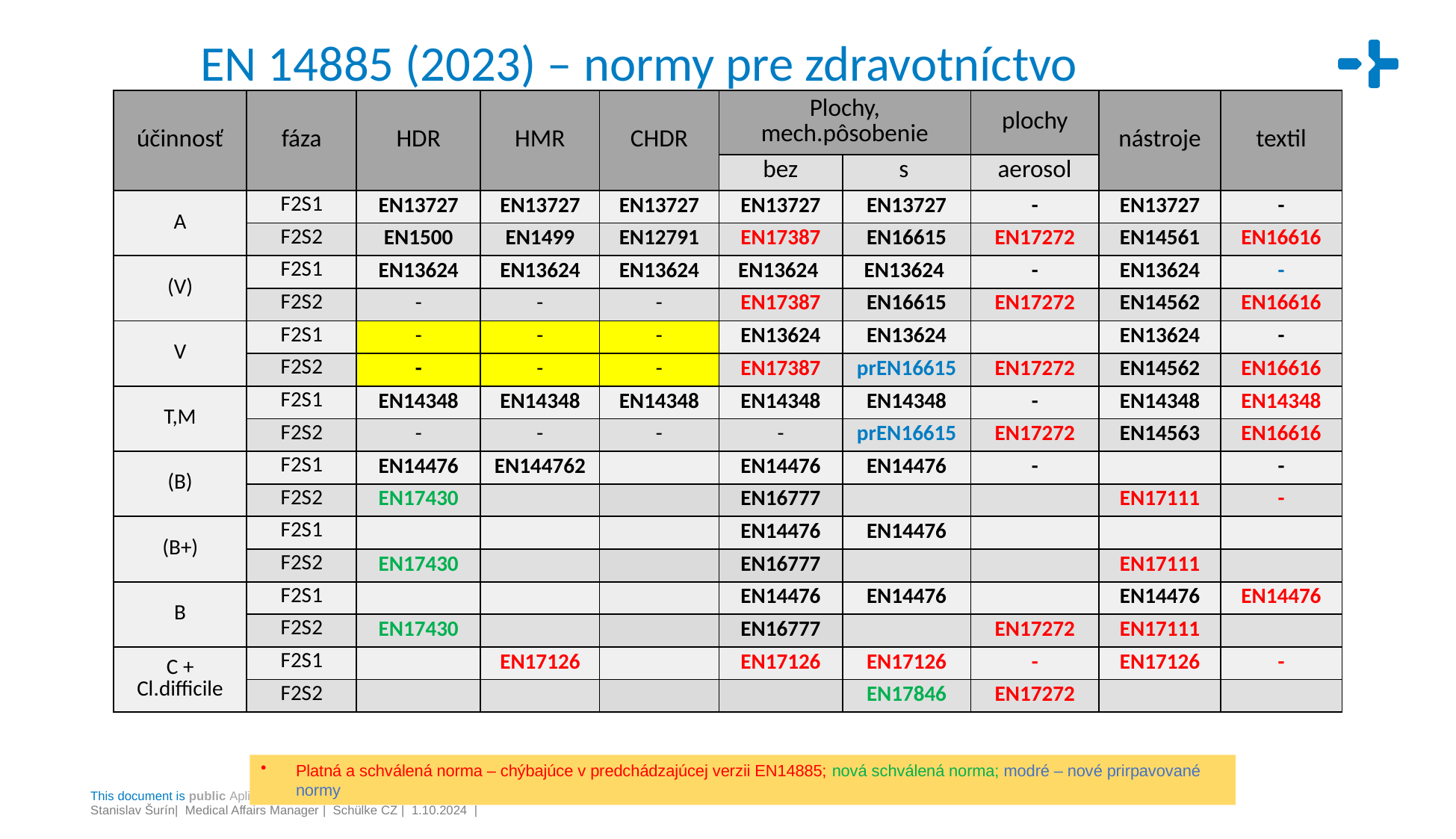

# EN 14885 (2023) – normy pre zdravotníctvo
| účinnosť | fáza | HDR | HMR | CHDR | Plochy, mech.pôsobenie |  | plochy | nástroje | textil |
| --- | --- | --- | --- | --- | --- | --- | --- | --- | --- |
|  |  |  |  |  | bez | s | aerosol |  |  |
| A | F2S1 | EN13727 | EN13727 | EN13727 | EN13727 | EN13727 | - | EN13727 | - |
|  | F2S2 | EN1500 | EN1499 | EN12791 | EN17387 | EN16615 | EN17272 | EN14561 | EN16616 |
| (V) | F2S1 | EN13624 | EN13624 | EN13624 | EN13624 | EN13624 | - | EN13624 | - |
|  | F2S2 | - | - | - | EN17387 | EN16615 | EN17272 | EN14562 | EN16616 |
| V | F2S1 | - | - | - | EN13624 | EN13624 |  | EN13624 | - |
|  | F2S2 | - | - | - | EN17387 | prEN16615 | EN17272 | EN14562 | EN16616 |
| T,M | F2S1 | EN14348 | EN14348 | EN14348 | EN14348 | EN14348 | - | EN14348 | EN14348 |
|  | F2S2 | - | - | - | - | prEN16615 | EN17272 | EN14563 | EN16616 |
| (B) | F2S1 | EN14476 | EN144762 |  | EN14476 | EN14476 | - |  | - |
|  | F2S2 | EN17430 |  |  | EN16777 |  |  | EN17111 | - |
| (B+) | F2S1 |  |  |  | EN14476 | EN14476 |  |  |  |
|  | F2S2 | EN17430 |  |  | EN16777 |  |  | EN17111 |  |
| B | F2S1 |  |  |  | EN14476 | EN14476 |  | EN14476 | EN14476 |
|  | F2S2 | EN17430 |  |  | EN16777 |  | EN17272 | EN17111 |  |
| C + Cl.difficile | F2S1 |  | EN17126 |  | EN17126 | EN17126 | - | EN17126 | - |
|  | F2S2 |  |  |  |  | EN17846 | EN17272 |  |  |
Normy pre použitie v humánnej medicíne
Platná a schválená norma – chýbajúce v predchádzajúcej verzii EN14885; nová schválená norma; modré – nové prirpavované normy